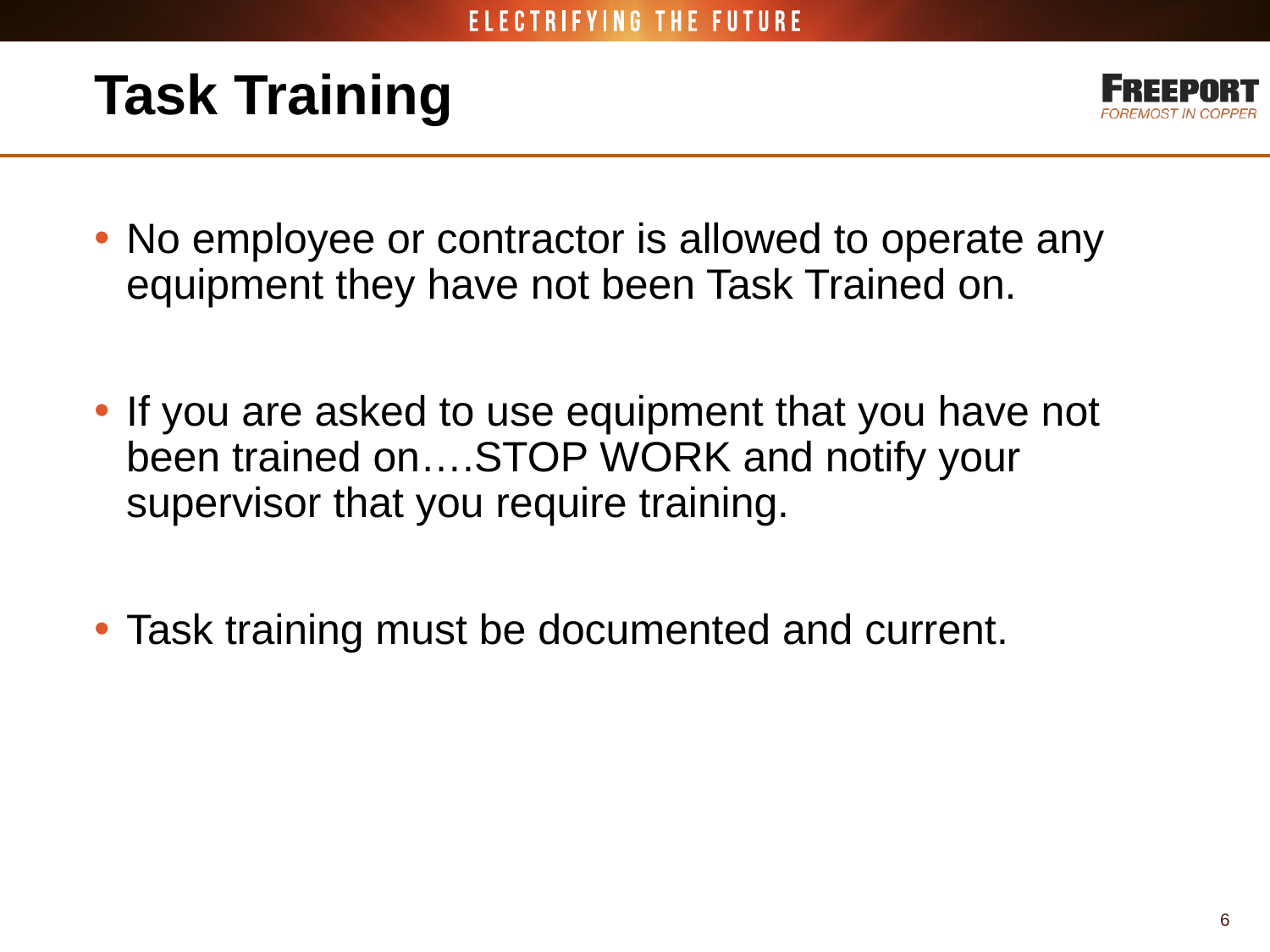

# Task Training
No employee or contractor is allowed to operate any equipment they have not been Task Trained on.

If you are asked to use equipment that you have not been trained on….STOP WORK and notify your supervisor that you require training.

Task training must be documented and current.

6